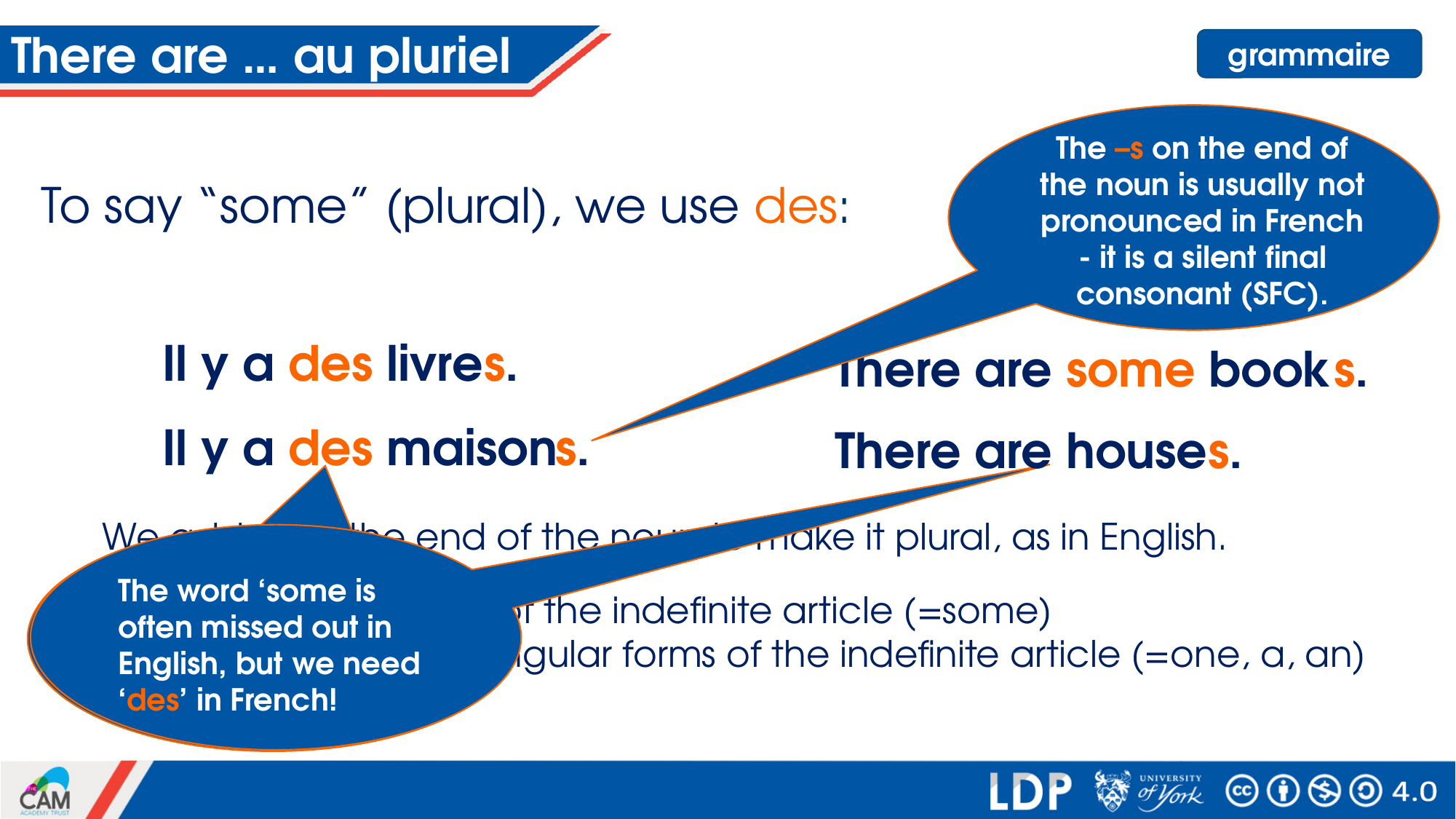

# There are … au pluriel
grammaire

The –s on the end of the noun is usually not pronounced in French - it is a silent final consonant (SFC).
To say “some” (plural), we use des:
s.
Il y a des livre
There are some book
s.
s.
Il y a des maison
There are house
s.
We add –s to the end of the noun to make it plural, as in English.

The word ‘some is often missed out in English, but we need ‘des’ in French!
des is the plural form of the indefinite article (=some)
un and une are the singular forms of the indefinite article (=one, a, an)